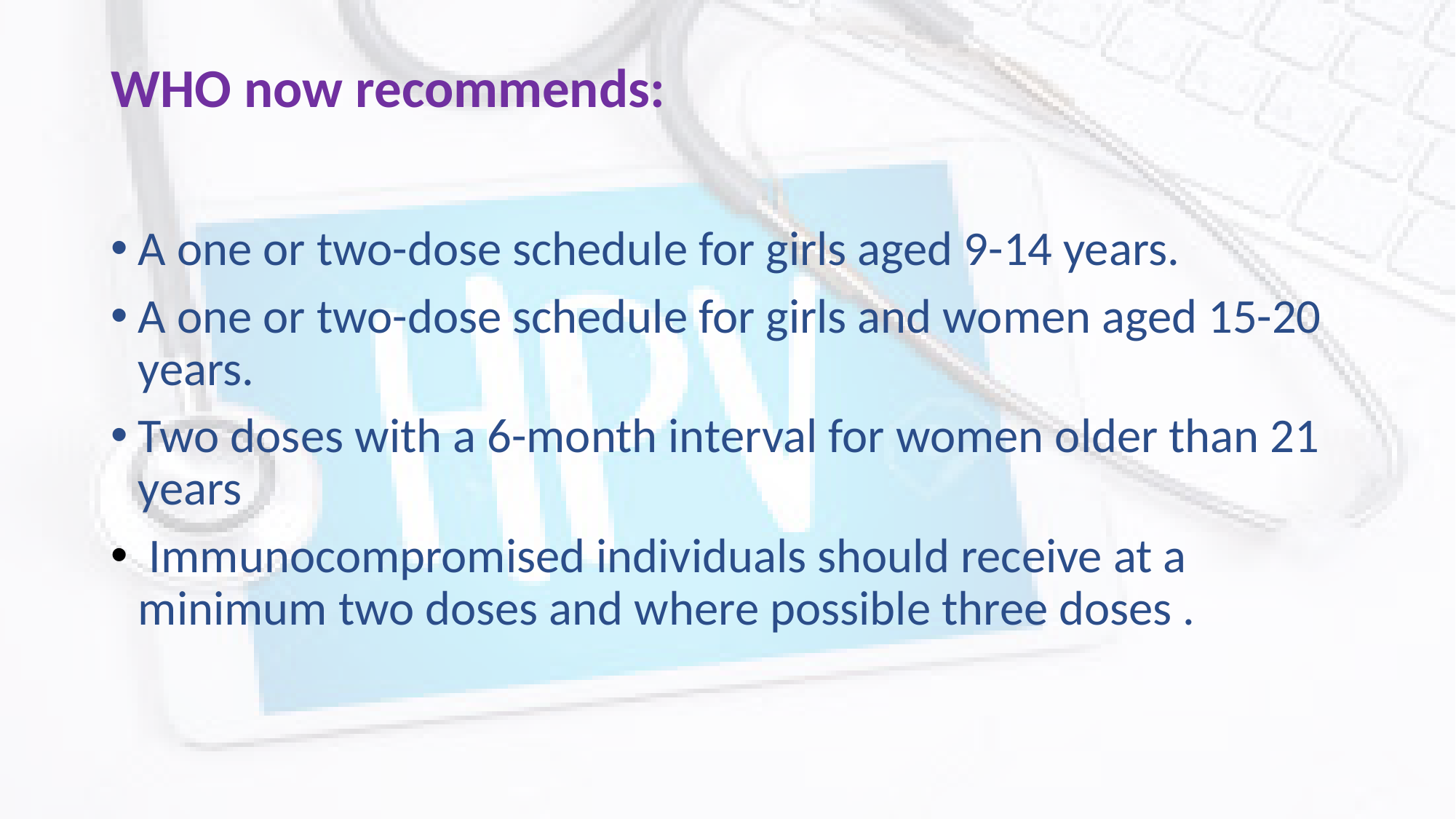

# WHO now recommends:
A one or two-dose schedule for girls aged 9-14 years.
A one or two-dose schedule for girls and women aged 15-20 years.
Two doses with a 6-month interval for women older than 21 years
 Immunocompromised individuals should receive at a minimum two doses and where possible three doses .